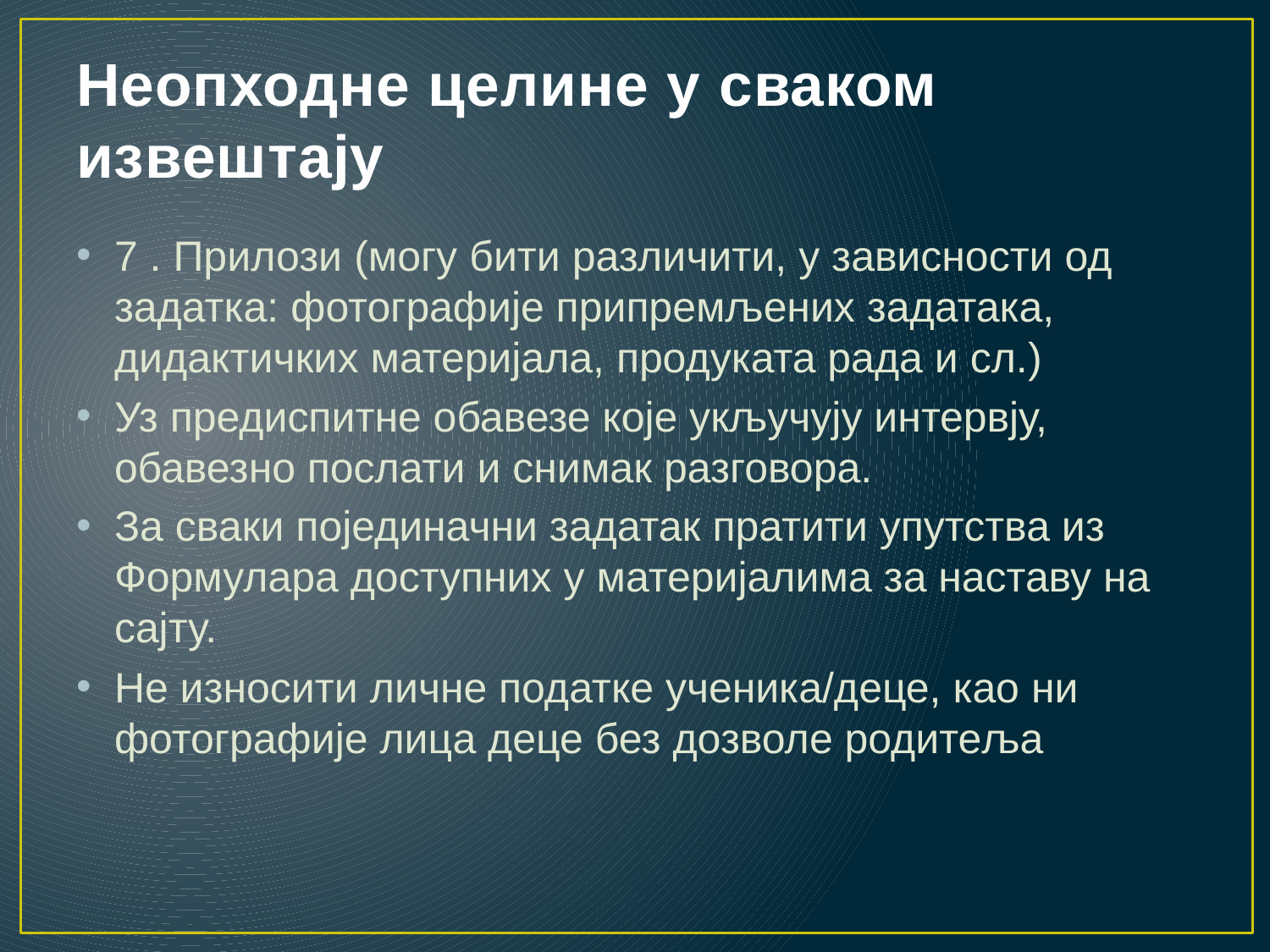

# Неопходне целине у сваком извештају
7 . Прилози (могу бити различити, у зависности од задатка: фотографије припремљених задатака, дидактичких материјала, продуката рада и сл.)
Уз предиспитне обавезе које укључују интервју, обавезно послати и снимак разговора.
За сваки појединачни задатак пратити упутства из Формулара доступних у материјалима за наставу на сајту.
Не износити личне податке ученика/деце, као ни фотографије лица деце без дозволе родитеља